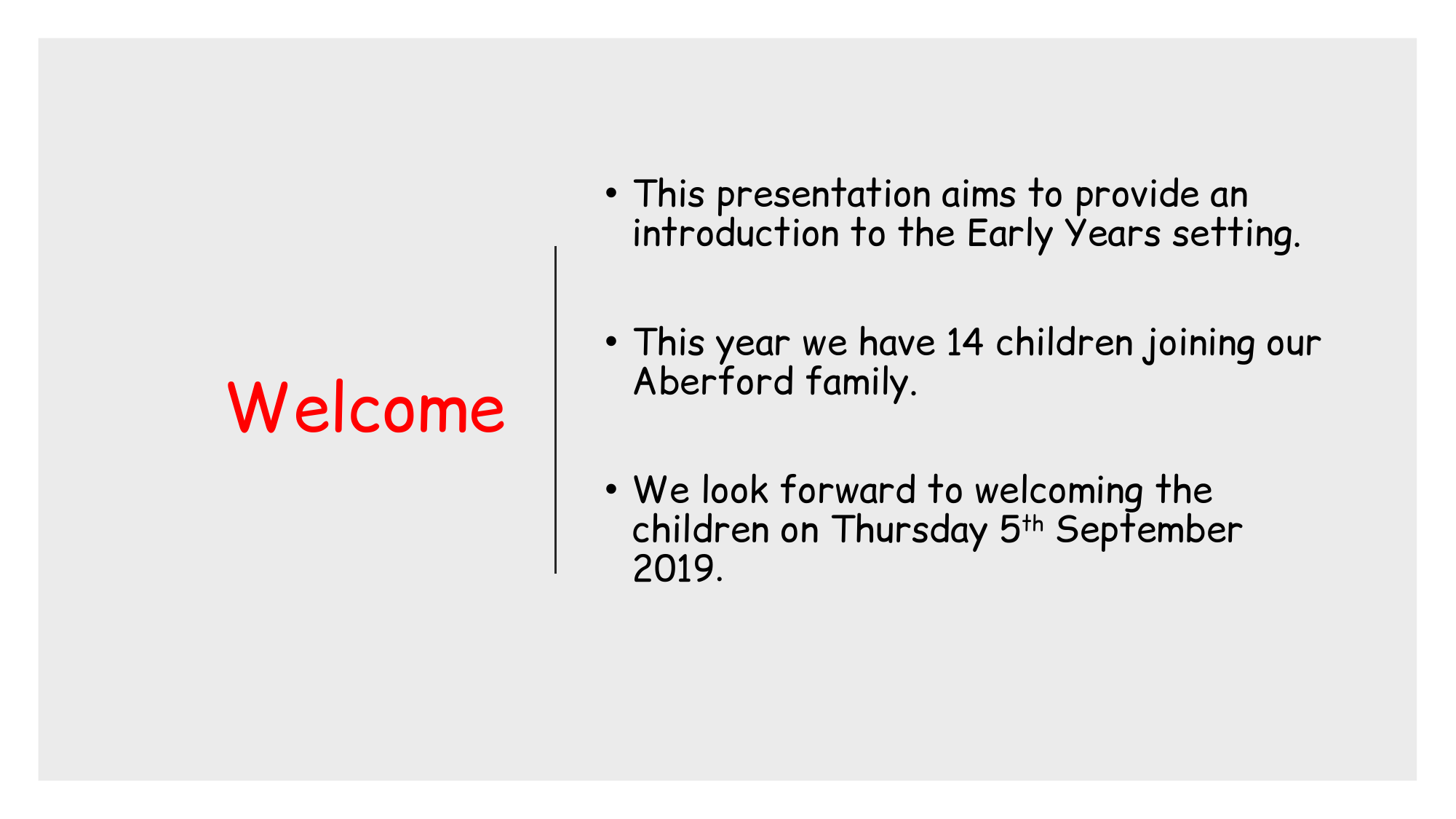

# Welcome
This presentation aims to provide an introduction to the Early Years setting.

This year we have 14 children joining our Aberford family.

We look forward to welcoming the children on Thursday 5th September 2019.